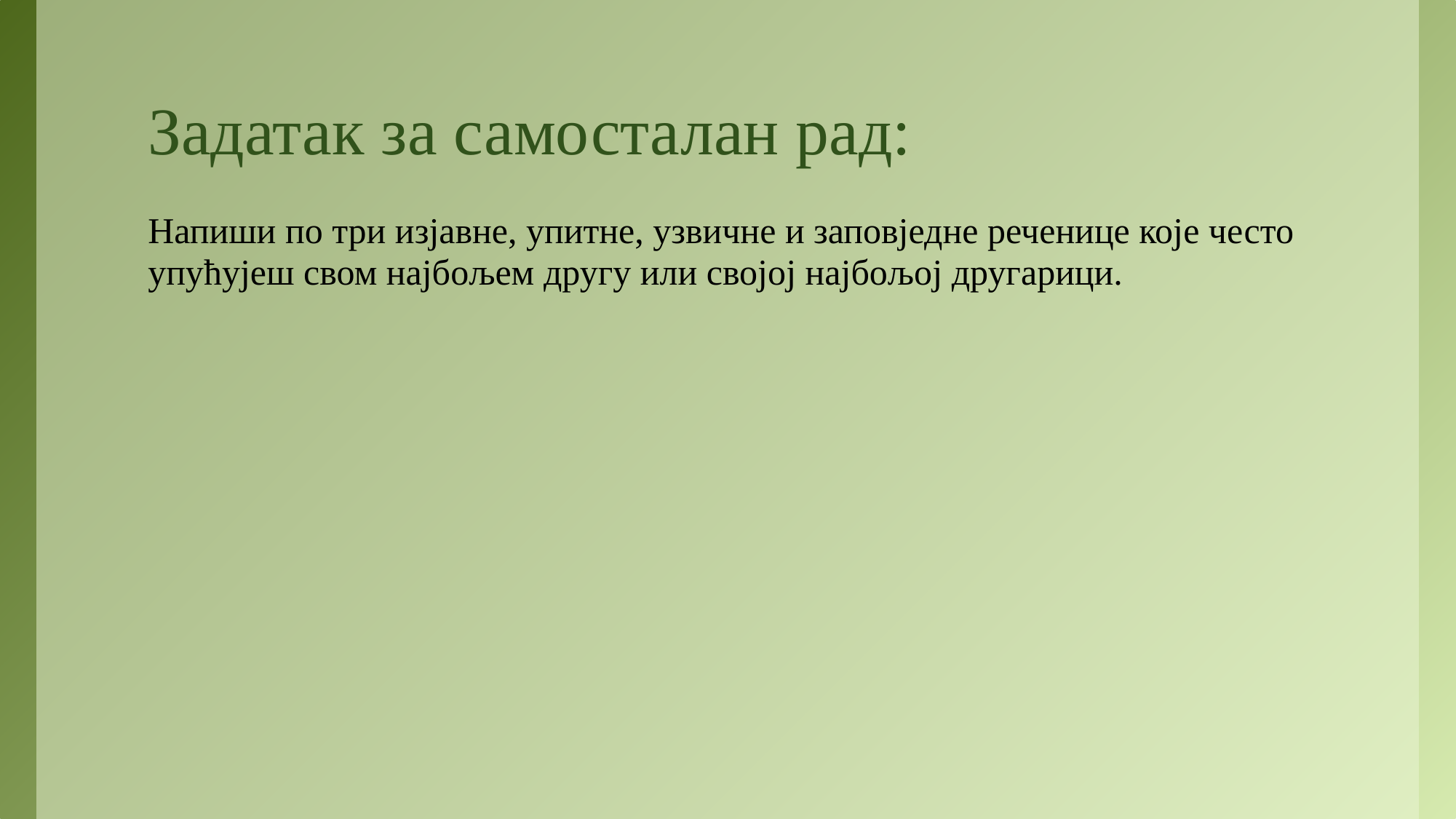

# Задатак за самосталан рад:
Напиши по три изјавне, упитне, узвичне и заповједне реченице које често упућујеш свом најбољем другу или својој најбољој другарици.